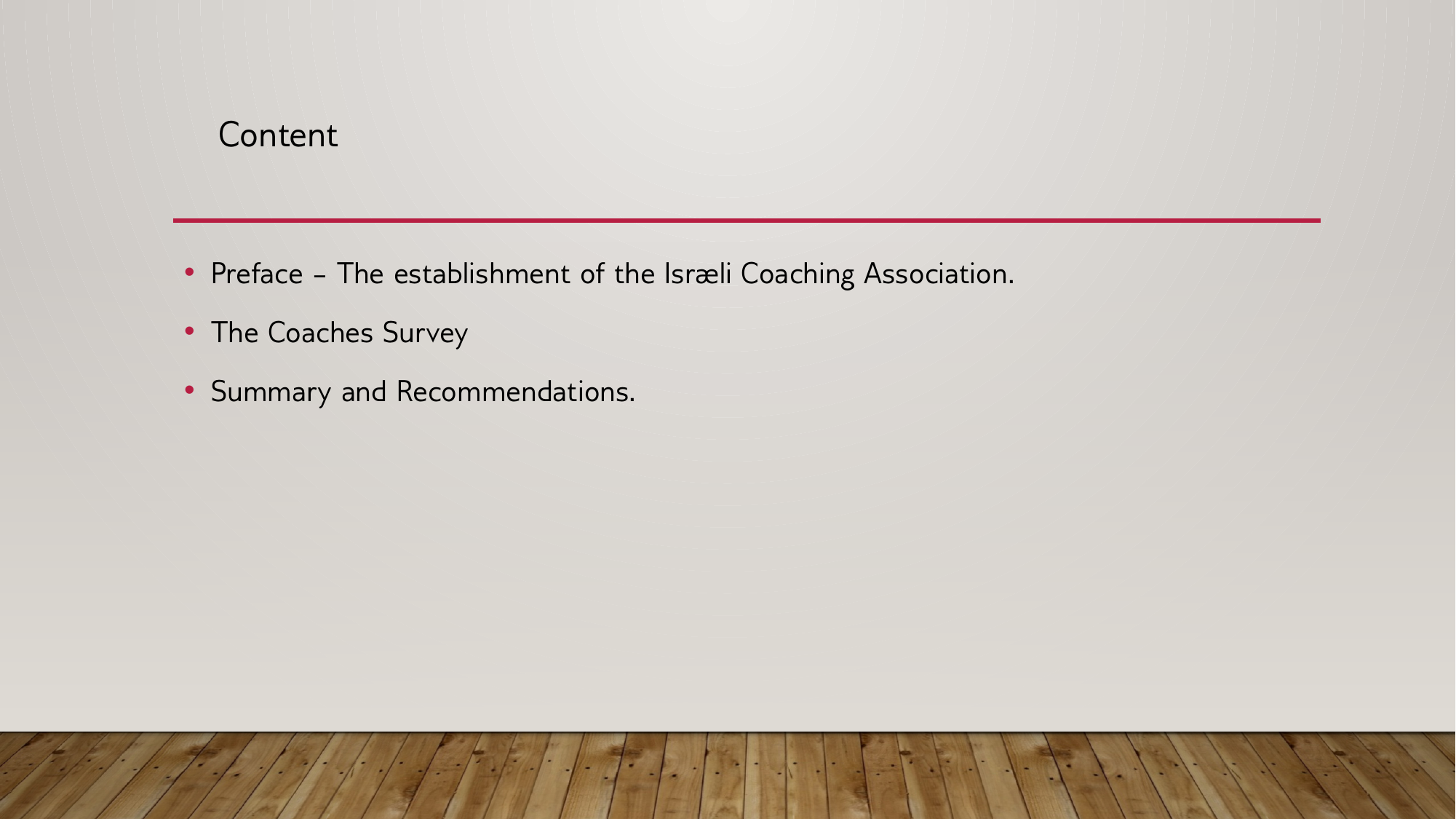

Content
Preface – The establishment of the Israeli Coaching Association.
The Coaches Survey
Summary and Recommendations.